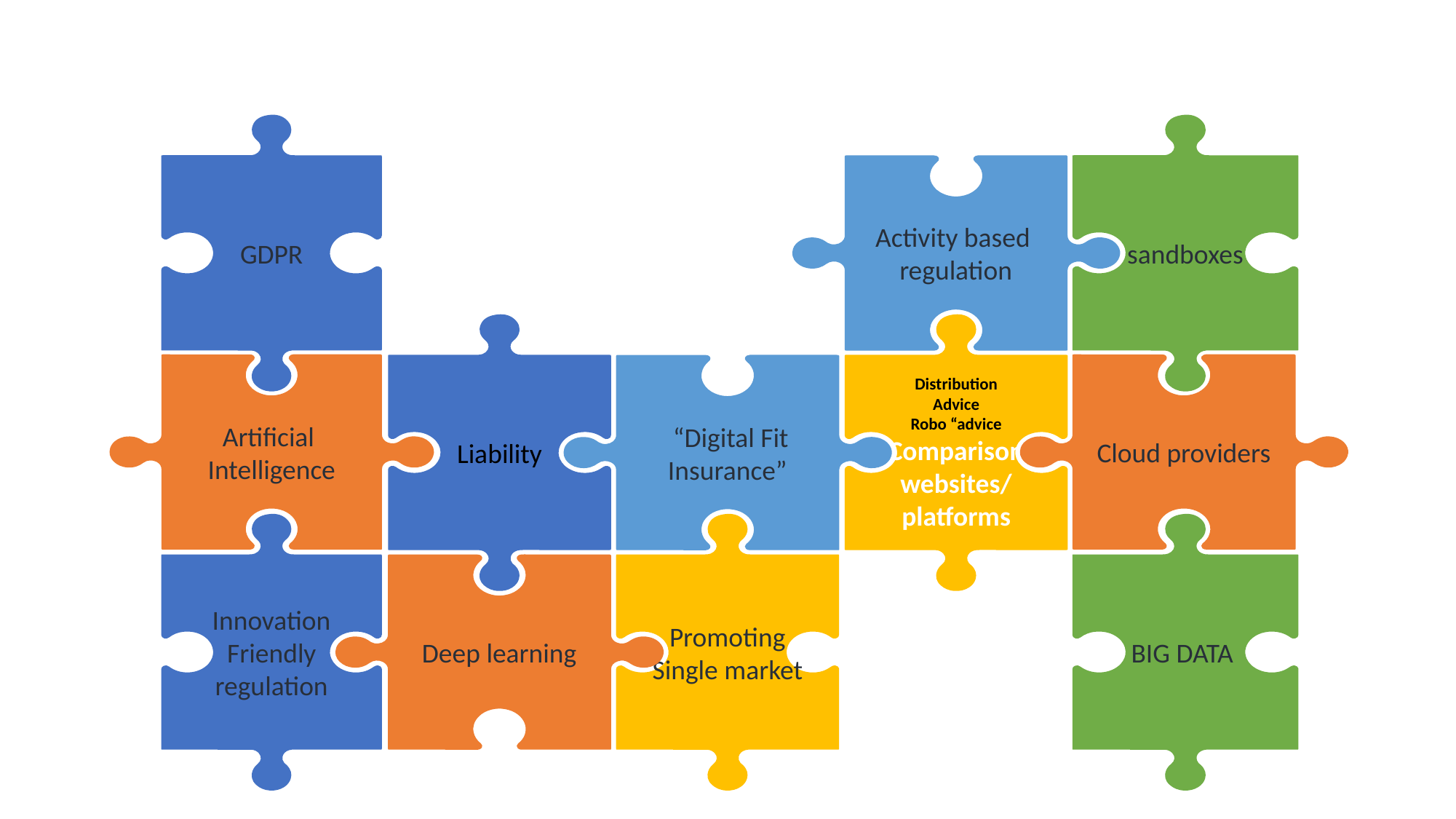

Puzzle Concept 15 pièces
GDPR
sandboxes
Activity based
regulation
Liability
Distribution
Advice
Robo “advice
Comparison websites/
platforms
Artificial
Intelligence
Cloud providers
 “Digital Fit
Insurance”
Innovation
Friendly
regulation
Promoting
 Single market
BIG DATA
Deep learning